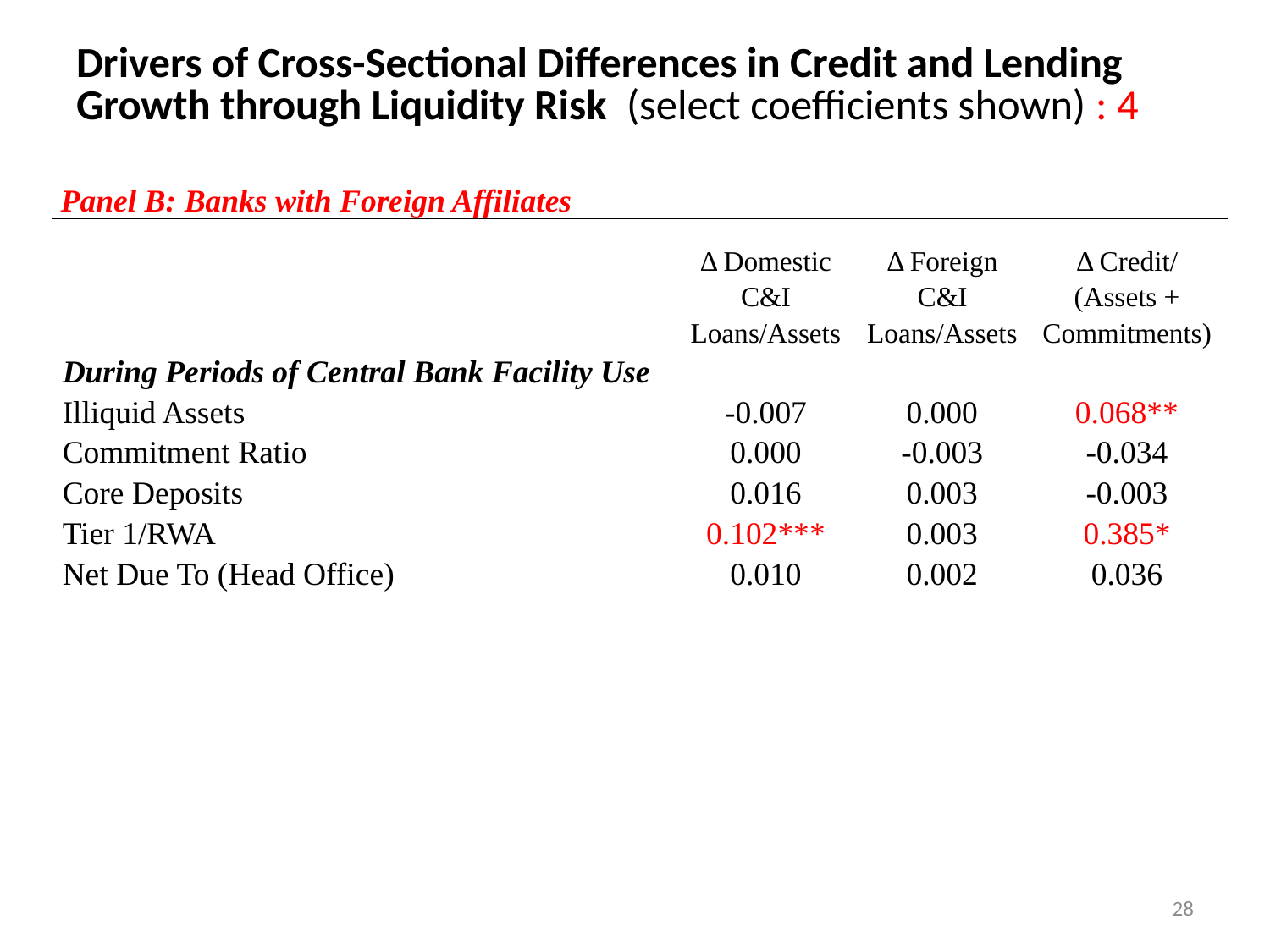

Drivers of Cross-Sectional Differences in Credit and Lending Growth through Liquidity Risk  (select coefficients shown) : 4
| Panel B: Banks with Foreign Affiliates |  |  |  |
| --- | --- | --- | --- |
|  | Δ Domestic C&I Loans/Assets | Δ Foreign C&I Loans/Assets | Δ Credit/ (Assets + Commitments) |
| During Periods of Central Bank Facility Use |  |  |  |
| Illiquid Assets | -0.007 | 0.000 | 0.068\*\* |
| Commitment Ratio | 0.000 | -0.003 | -0.034 |
| Core Deposits | 0.016 | 0.003 | -0.003 |
| Tier 1/RWA | 0.102\*\*\* | 0.003 | 0.385\* |
| Net Due To (Head Office) | 0.010 | 0.002 | 0.036 |
28